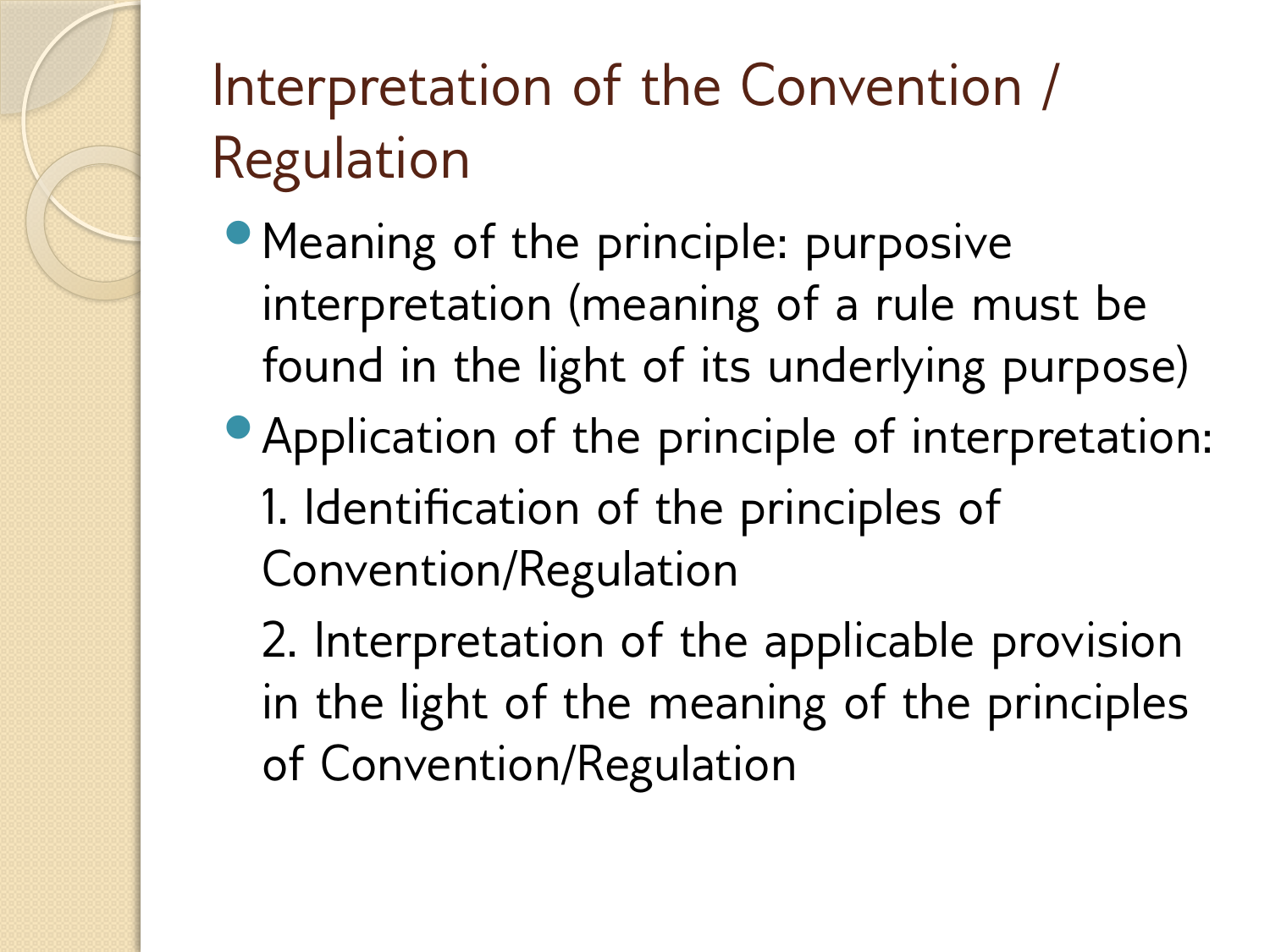

# Interpretation of the Convention / Regulation
Meaning of the principle: purposive interpretation (meaning of a rule must be found in the light of its underlying purpose)
Application of the principle of interpretation:
	1. Identification of the principles of Convention/Regulation
	2. Interpretation of the applicable provision in the light of the meaning of the principles of Convention/Regulation